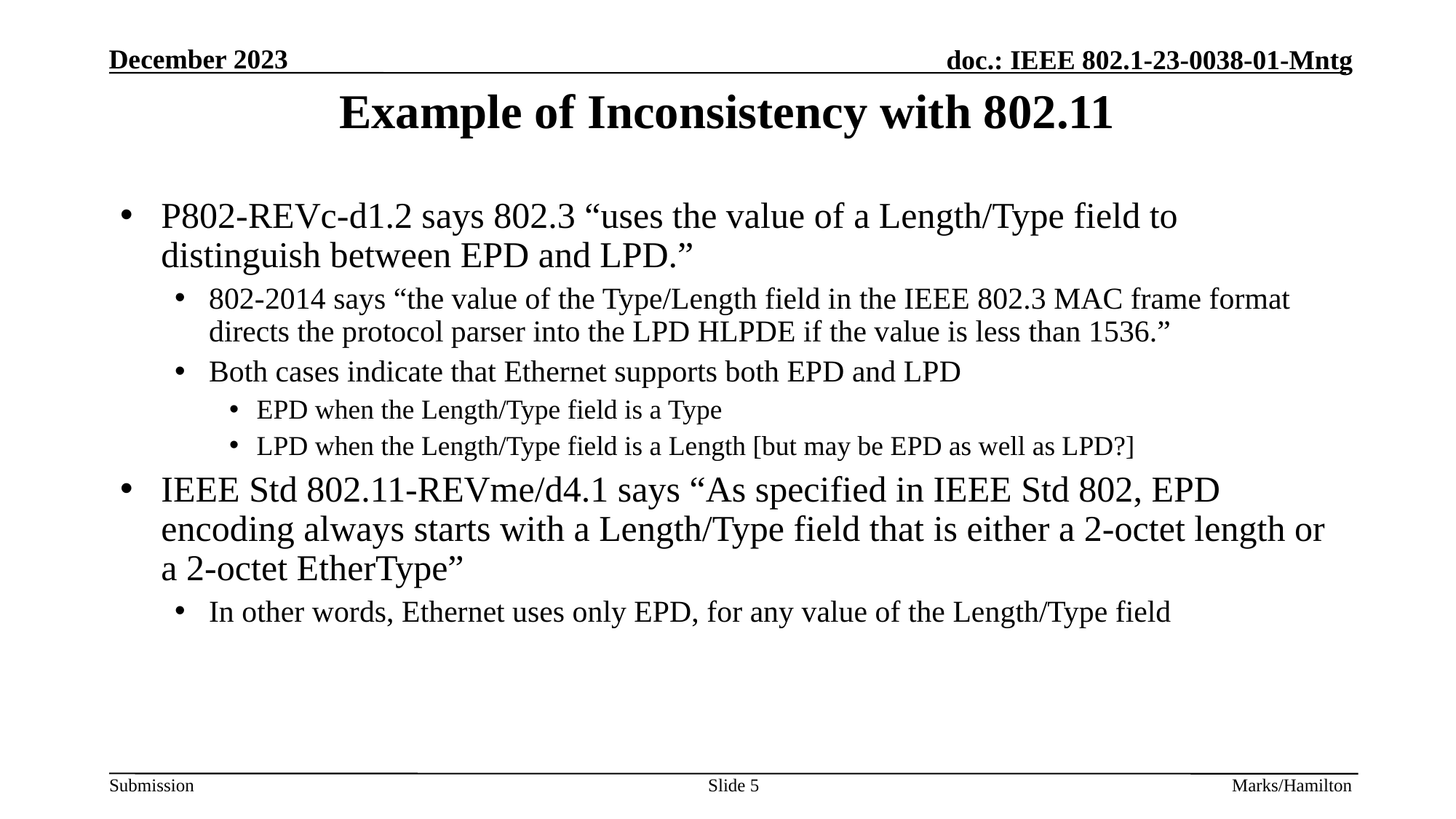

# Example of Inconsistency with 802.11
P802-REVc-d1.2 says 802.3 “uses the value of a Length/Type field to distinguish between EPD and LPD.”
802-2014 says “the value of the Type/Length field in the IEEE 802.3 MAC frame format directs the protocol parser into the LPD HLPDE if the value is less than 1536.”
Both cases indicate that Ethernet supports both EPD and LPD
EPD when the Length/Type field is a Type
LPD when the Length/Type field is a Length [but may be EPD as well as LPD?]
IEEE Std 802.11-REVme/d4.1 says “As specified in IEEE Std 802, EPD encoding always starts with a Length/Type field that is either a 2-octet length or a 2-octet EtherType”
In other words, Ethernet uses only EPD, for any value of the Length/Type field

Slide 5